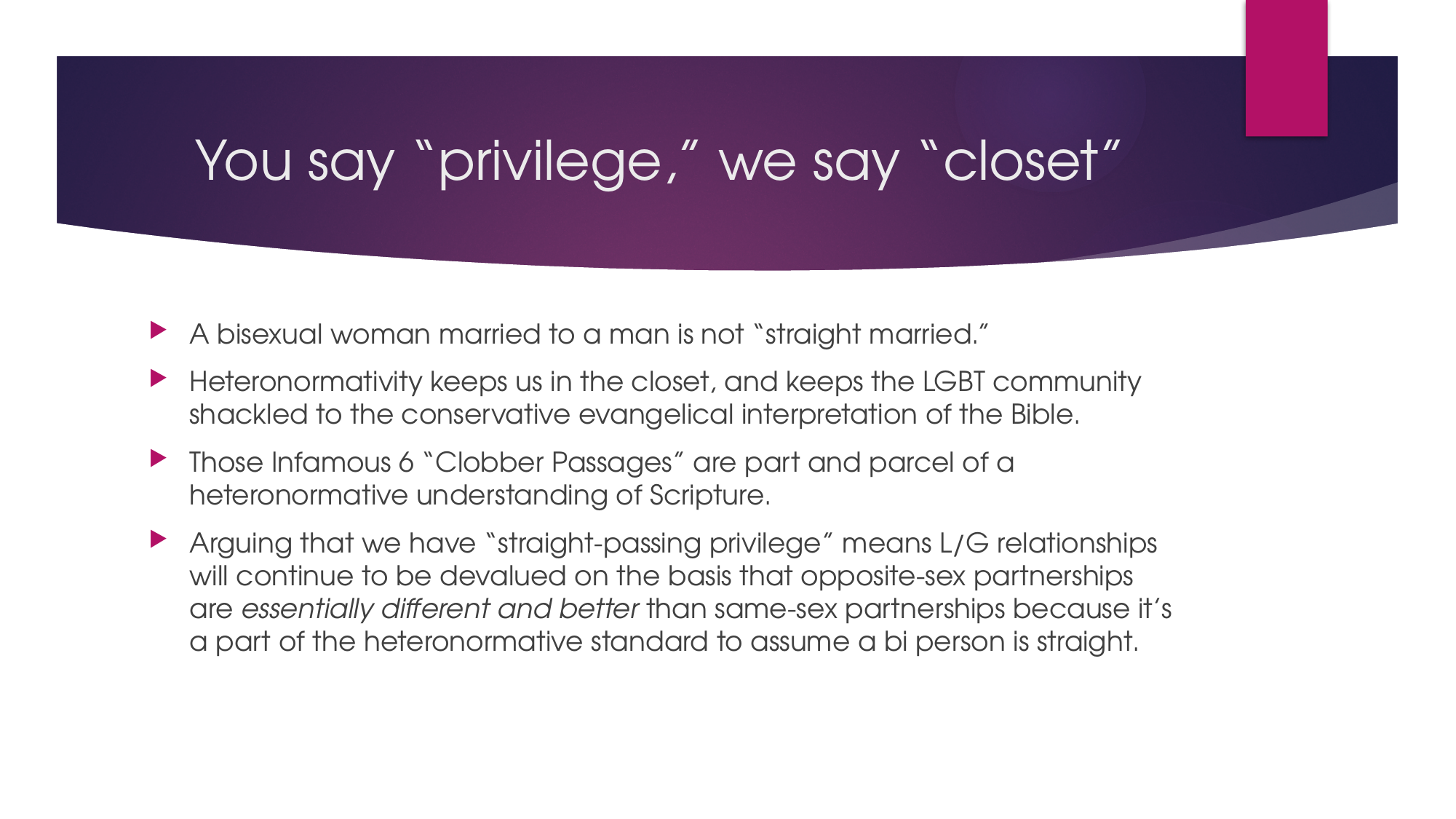

# You say “privilege,” we say “closet”
A bisexual woman married to a man is not “straight married.”
Heteronormativity keeps us in the closet, and keeps the LGBT community shackled to the conservative evangelical interpretation of the Bible.
Those Infamous 6 “Clobber Passages” are part and parcel of a heteronormative understanding of Scripture.
Arguing that we have “straight-passing privilege” means L/G relationships will continue to be devalued on the basis that opposite-sex partnerships are essentially different and better than same-sex partnerships because it’s a part of the heteronormative standard to assume a bi person is straight.